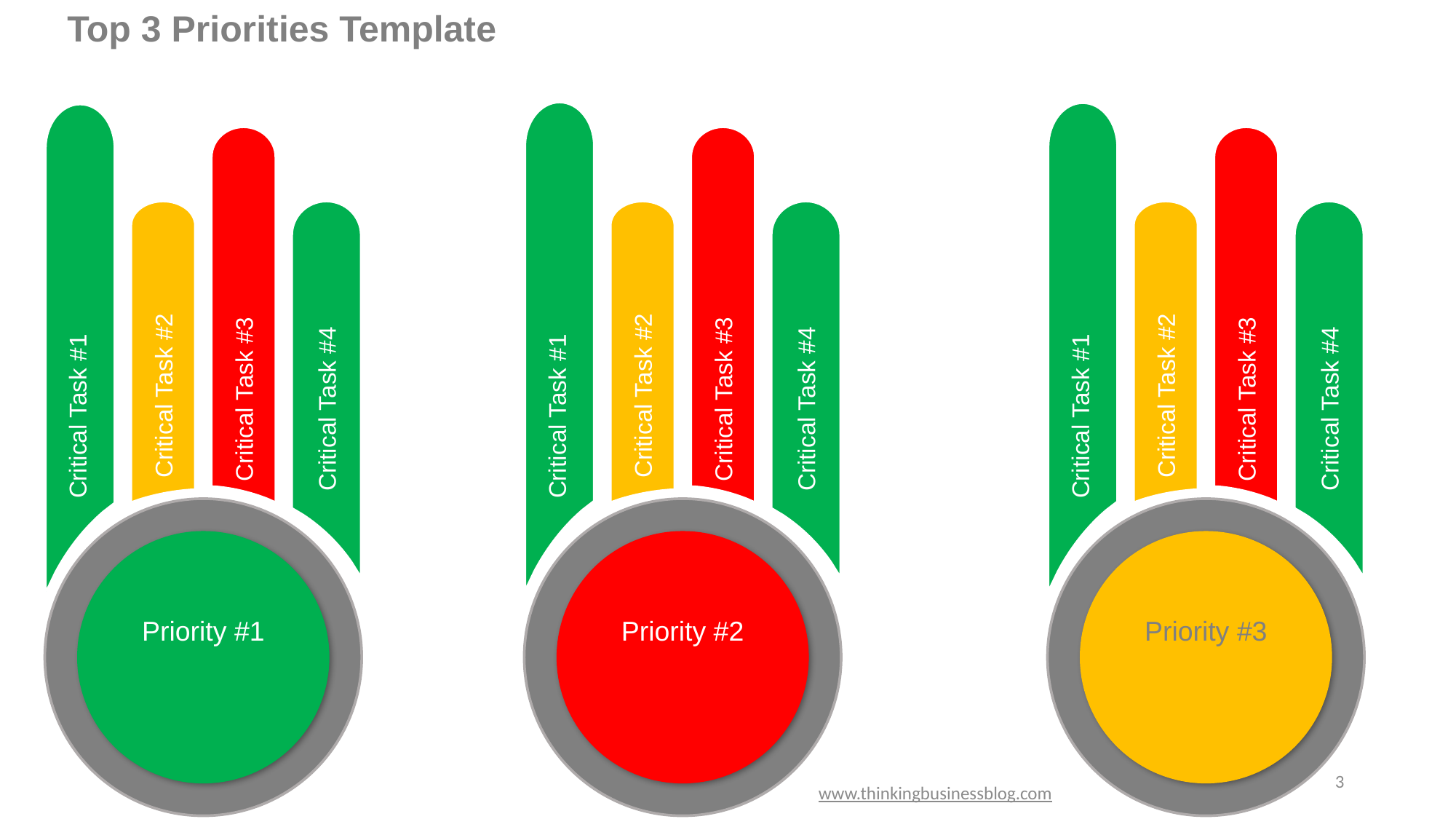

Top 3 Priorities Template

Critical Task #2
Critical Task #2
Critical Task #2
Critical Task #3
Critical Task #3
Critical Task #3
Critical Task #1
Critical Task #1
Critical Task #1
Critical Task #4
Critical Task #4
Critical Task #4

Priority #1

Priority #2

Priority #3
 3
www.thinkingbusinessblog.com